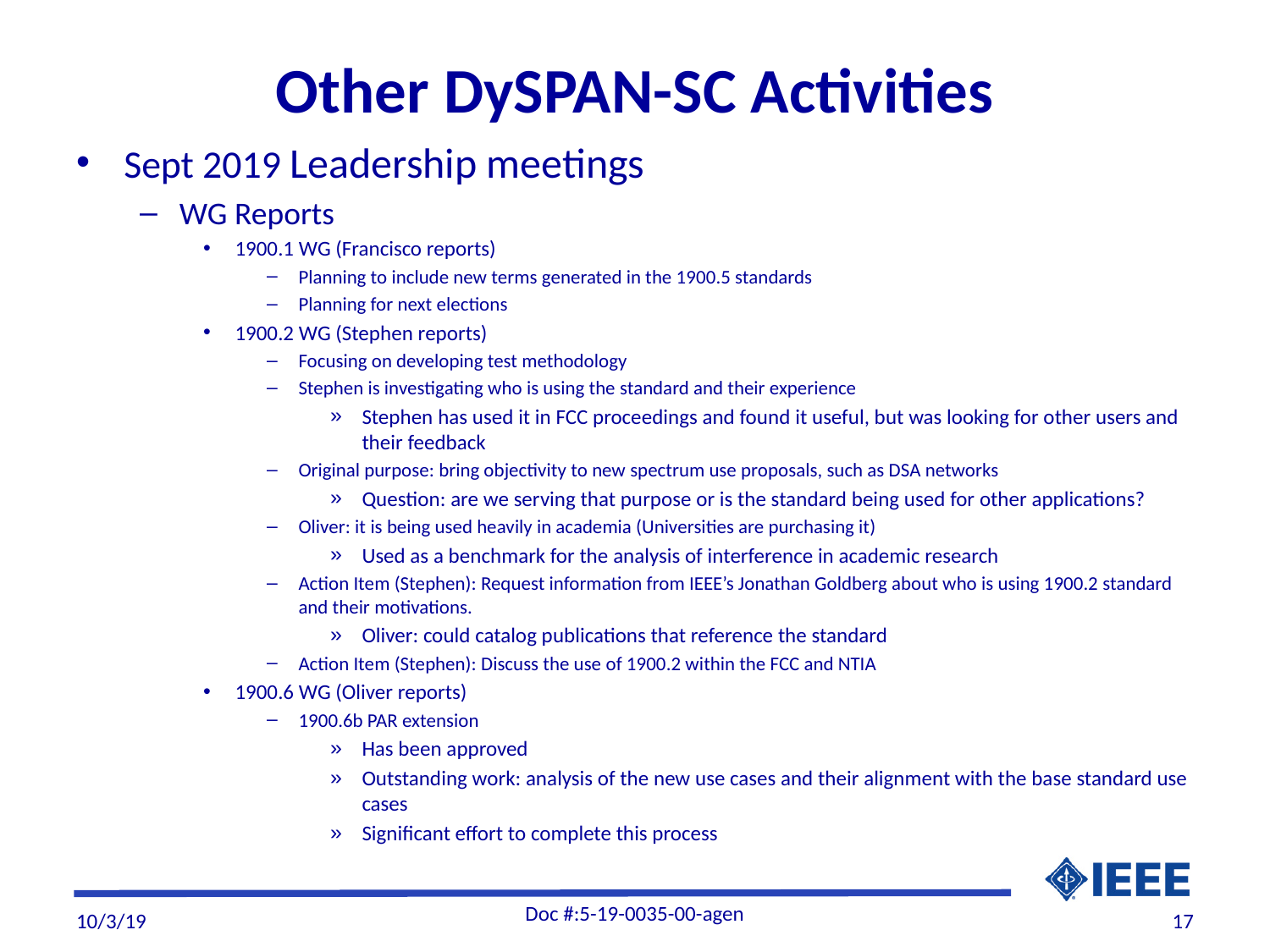

# Other DySPAN-SC Activities
Sept 2019 Leadership meetings
WG Reports
1900.1 WG (Francisco reports)
Planning to include new terms generated in the 1900.5 standards
Planning for next elections
1900.2 WG (Stephen reports)
Focusing on developing test methodology
Stephen is investigating who is using the standard and their experience
Stephen has used it in FCC proceedings and found it useful, but was looking for other users and their feedback
Original purpose: bring objectivity to new spectrum use proposals, such as DSA networks
Question: are we serving that purpose or is the standard being used for other applications?
Oliver: it is being used heavily in academia (Universities are purchasing it)
Used as a benchmark for the analysis of interference in academic research
Action Item (Stephen): Request information from IEEE’s Jonathan Goldberg about who is using 1900.2 standard and their motivations.
Oliver: could catalog publications that reference the standard
Action Item (Stephen): Discuss the use of 1900.2 within the FCC and NTIA
1900.6 WG (Oliver reports)
1900.6b PAR extension
Has been approved
Outstanding work: analysis of the new use cases and their alignment with the base standard use cases
Significant effort to complete this process

Doc #:5-19-0035-00-agen
10/3/19
17